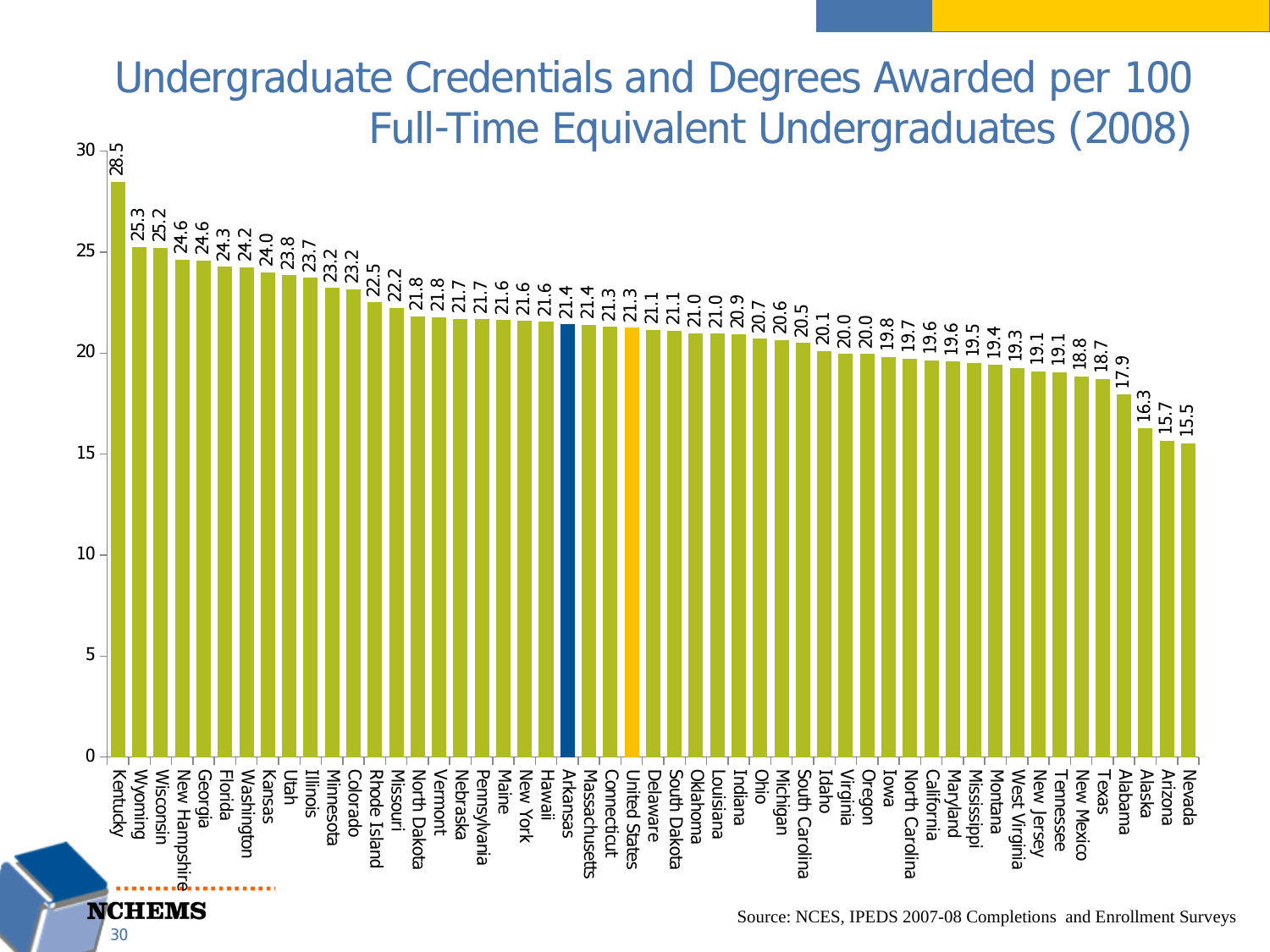

# Undergraduate Credentials and Degrees Awarded per 100 Full-Time Equivalent Undergraduates (2008)

### Chart

| Category |  |
|---|---|
| Kentucky | 28.475621666735655 |
| Wyoming | 25.261946829929663 |
| Wisconsin | 25.209714671941054 |
| New Hampshire | 24.634597410861655 |
| Georgia | 24.598724808122817 |
| Florida | 24.264673243594093 |
| Washington | 24.247965127493075 |
| Kansas | 24.010848162871095 |
| Utah | 23.84883297109763 |
| Illinois | 23.735876768445365 |
| Minnesota | 23.22875915238343 |
| Colorado | 23.170475607863192 |
| Rhode Island | 22.52030984318902 |
| Missouri | 22.24169364725112 |
| North Dakota | 21.8318334030976 |
| Vermont | 21.789034338835062 |
| Nebraska | 21.70098869284973 |
| Pennsylvania | 21.678819866017225 |
| Maine | 21.64308342133053 |
| New York | 21.59429073428819 |
| Hawaii | 21.552686115096495 |
| Arkansas | 21.41692351802738 |
| Massachusetts | 21.41424406942849 |
| Connecticut | 21.293766229357896 |
| United States | 21.264317204340973 |
| Delaware | 21.145386561090927 |
| South Dakota | 21.11585691404171 |
| Oklahoma | 20.974952538428564 |
| Louisiana | 20.965711073636772 |
| Indiana | 20.93653452966029 |
| Ohio | 20.711031581978425 |
| Michigan | 20.64559700552872 |
| South Carolina | 20.49746527396422 |
| Idaho | 20.106456609867827 |
| Virginia | 19.965883378900667 |
| Oregon | 19.95106190263753 |
| Iowa | 19.806097364853997 |
| North Carolina | 19.73702178160791 |
| California | 19.640639730720803 |
| Maryland | 19.574235352463226 |
| Mississippi | 19.515348920951624 |
| Montana | 19.413497589716123 |
| West Virginia | 19.25762715816223 |
| New Jersey | 19.099544423335796 |
| Tennessee | 19.05564103924579 |
| New Mexico | 18.841895508837297 |
| Texas | 18.72340238985309 |
| Alabama | 17.93823405639083 |
| Alaska | 16.268123782730896 |
| Arizona | 15.663778591824206 |
| Nevada | 15.549789867704504 |
Source: NCES, IPEDS 2007-08 Completions  and Enrollment Surveys
30